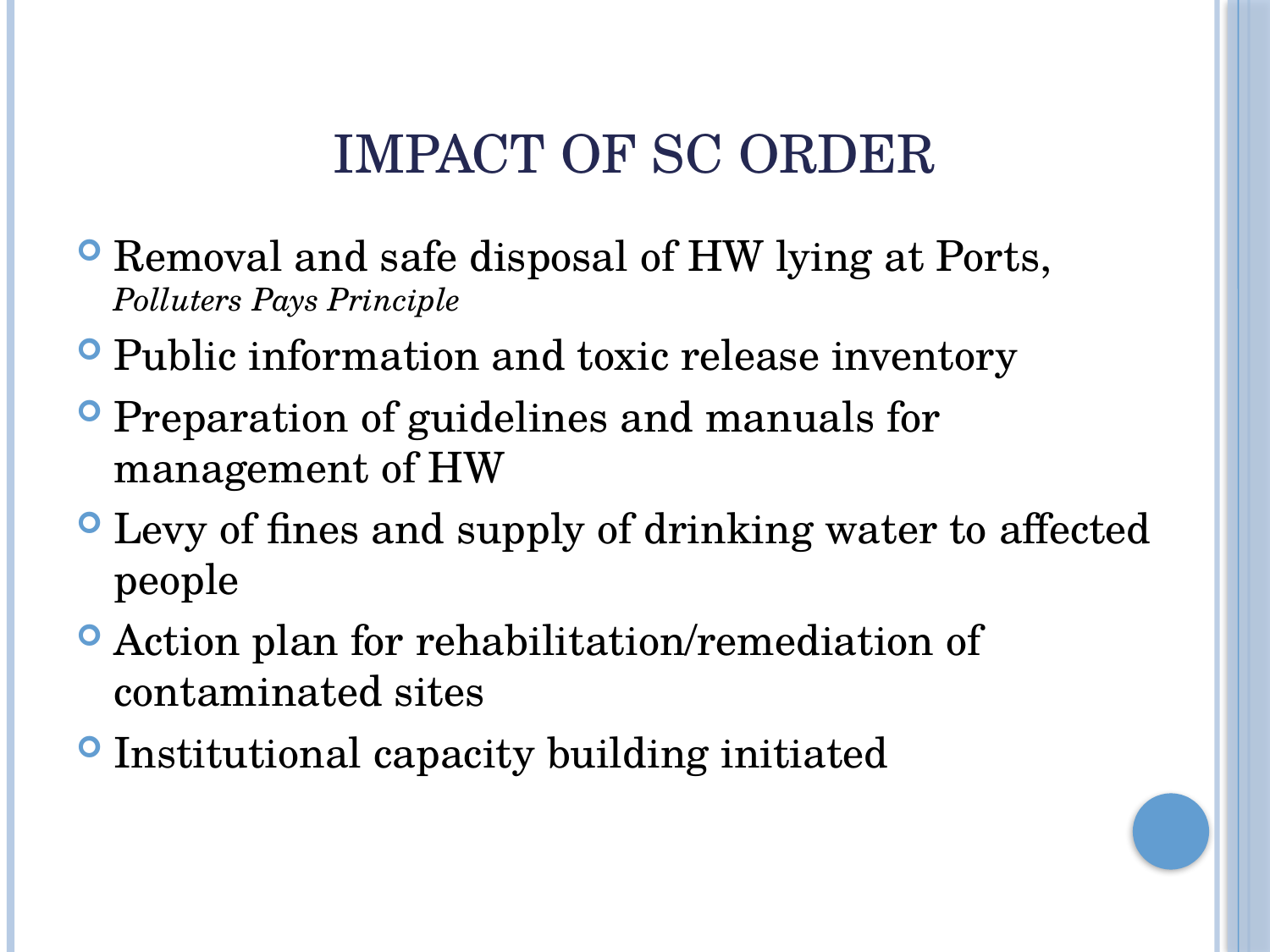

# Impact of SC Order
Removal and safe disposal of HW lying at Ports, Polluters Pays Principle
Public information and toxic release inventory
Preparation of guidelines and manuals for management of HW
Levy of fines and supply of drinking water to affected people
Action plan for rehabilitation/remediation of contaminated sites
Institutional capacity building initiated